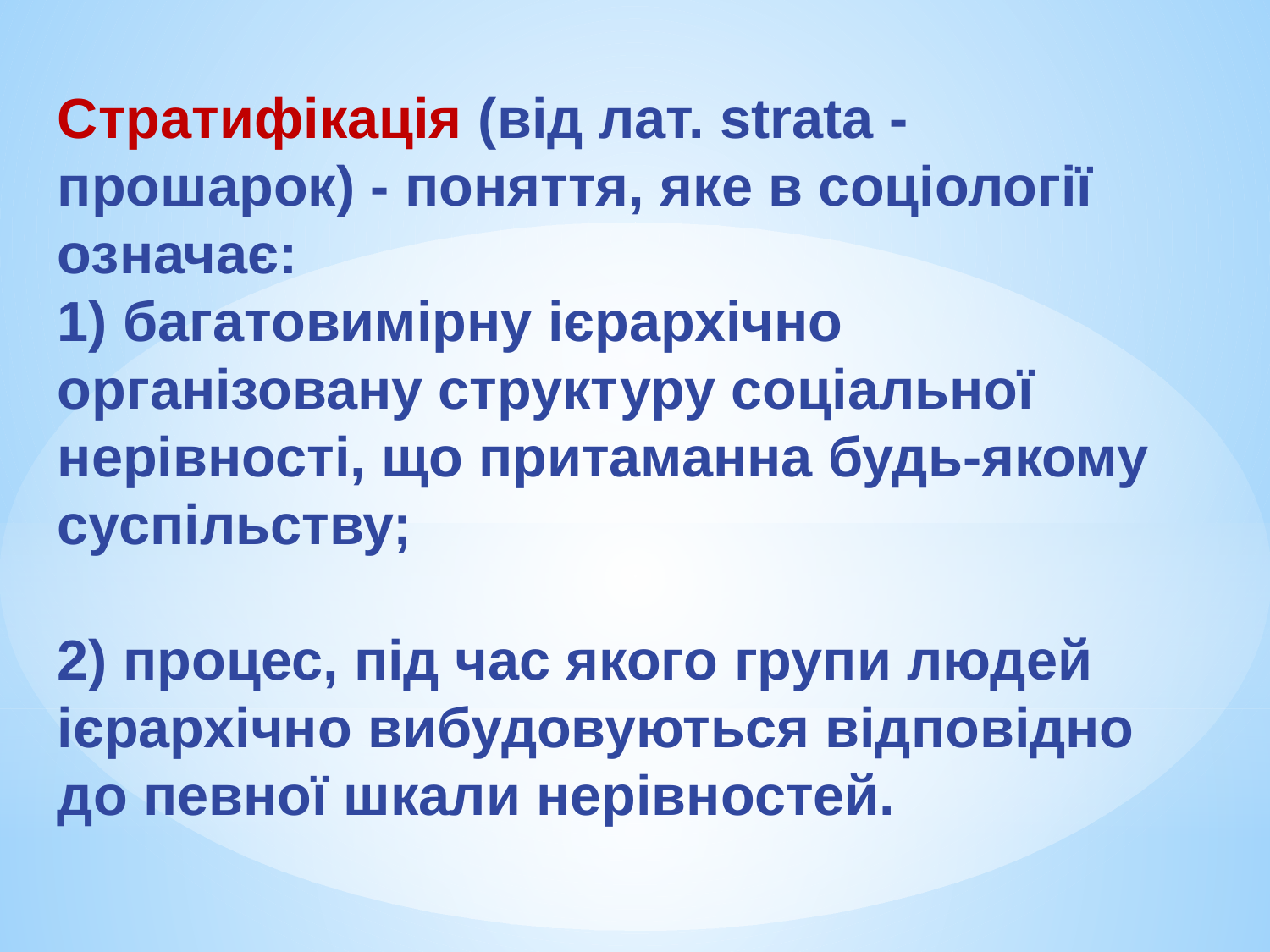

Стратифікація (від лат. strata - прошарок) - поняття, яке в соціології означає:
1) багатовимірну ієрархічно організовану структуру соціальної нерівності, що притаманна будь-якому суспільству;
2) процес, під час якого групи людей ієрархічно вибудовуються відповідно до певної шкали нерівностей.